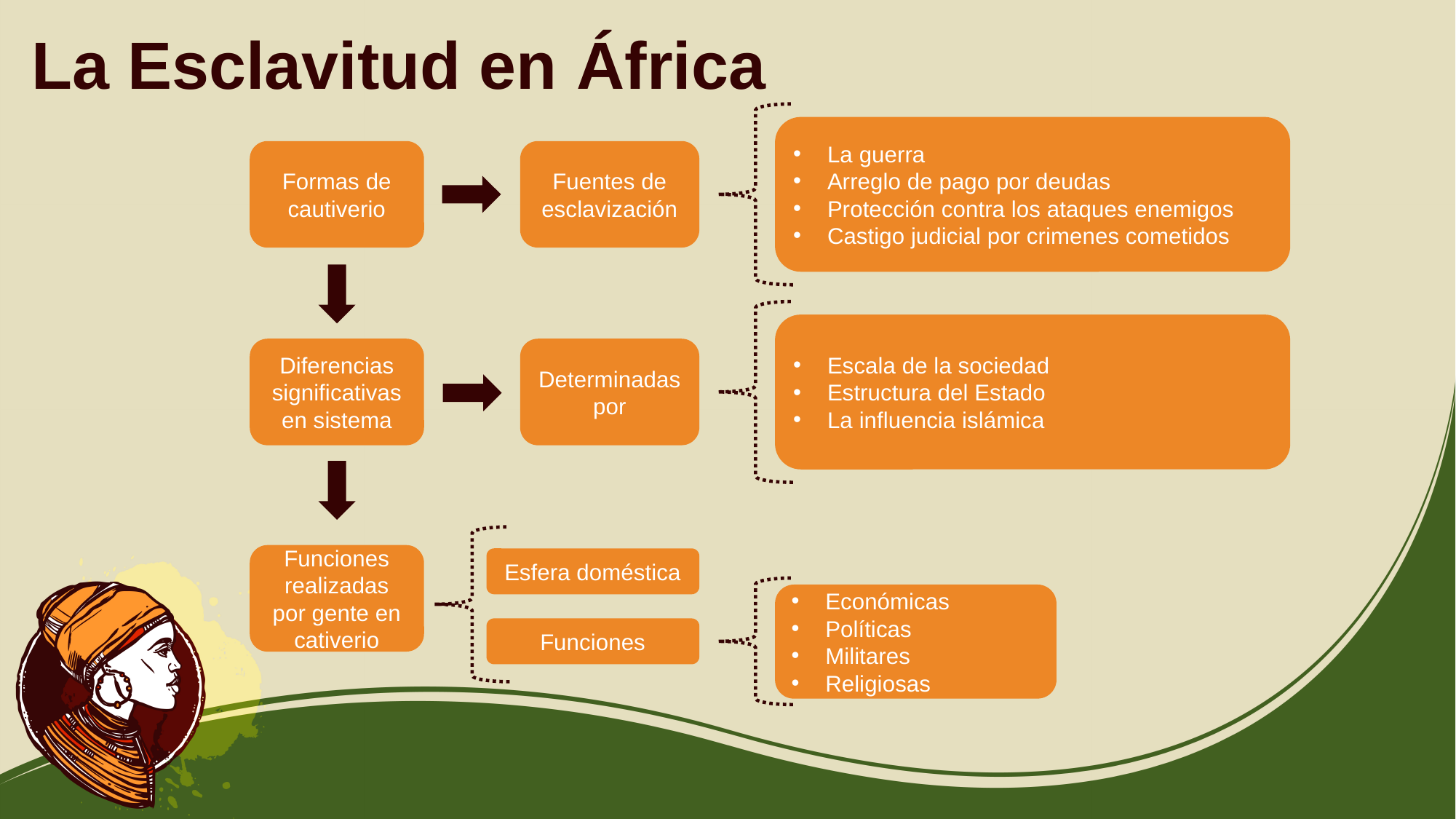

La Esclavitud en África

La guerra
Arreglo de pago por deudas
Protección contra los ataques enemigos
Castigo judicial por crimenes cometidos
Formas de cautiverio
Fuentes de esclavización

Escala de la sociedad
Estructura del Estado
La influencia islámica
Diferencias significativas en sistema
Determinadas por

Funciones realizadas por gente en cativerio
Esfera doméstica

Económicas
Políticas
Militares
Religiosas
Funciones